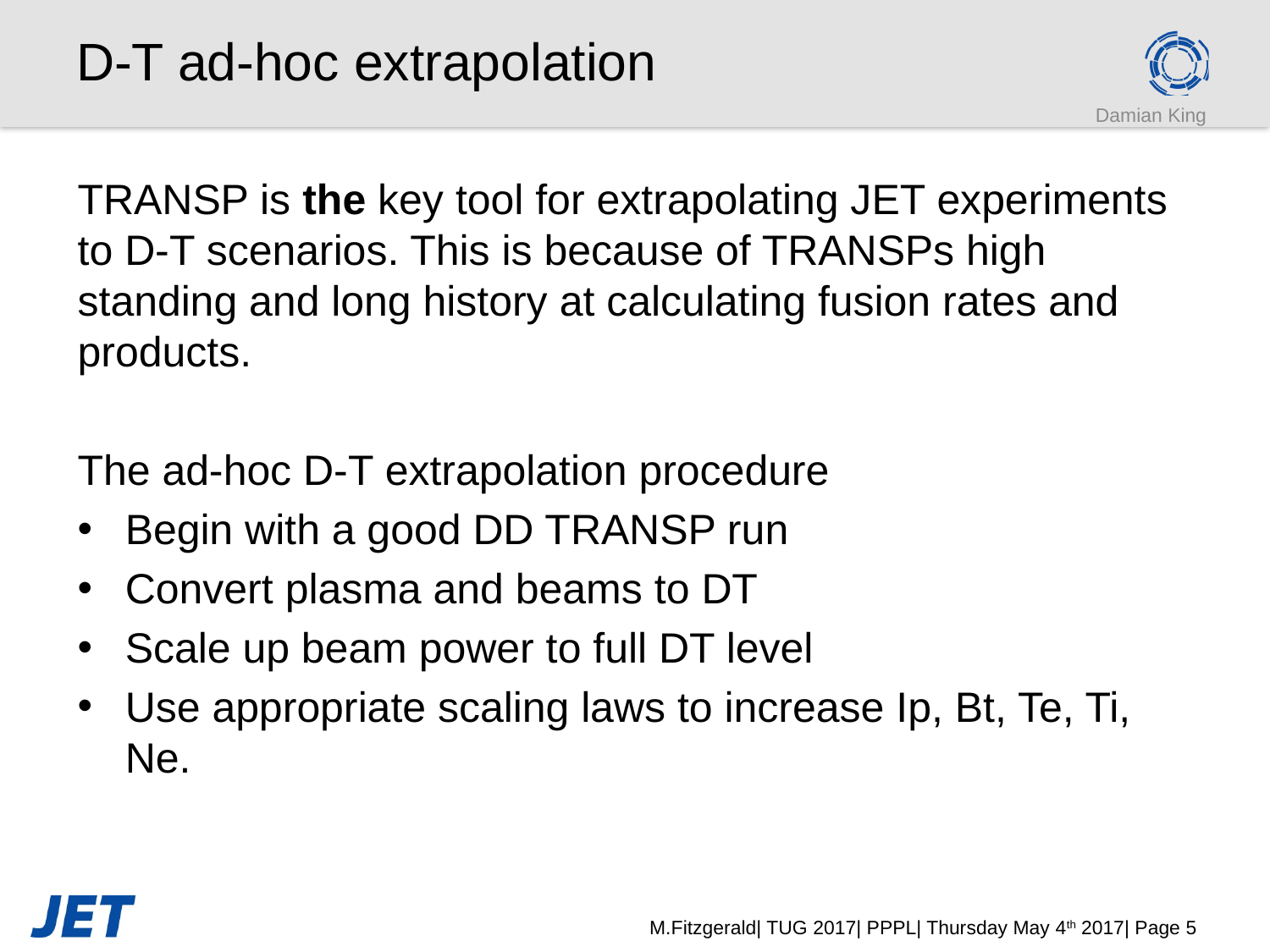

# D-T ad-hoc extrapolation
Damian King
TRANSP is the key tool for extrapolating JET experiments to D-T scenarios. This is because of TRANSPs high standing and long history at calculating fusion rates and products.

The ad-hoc D-T extrapolation procedure
Begin with a good DD TRANSP run
Convert plasma and beams to DT
Scale up beam power to full DT level
Use appropriate scaling laws to increase Ip, Bt, Te, Ti, Ne.
M.Fitzgerald| TUG 2017| PPPL| Thursday May 4th 2017| Page 5